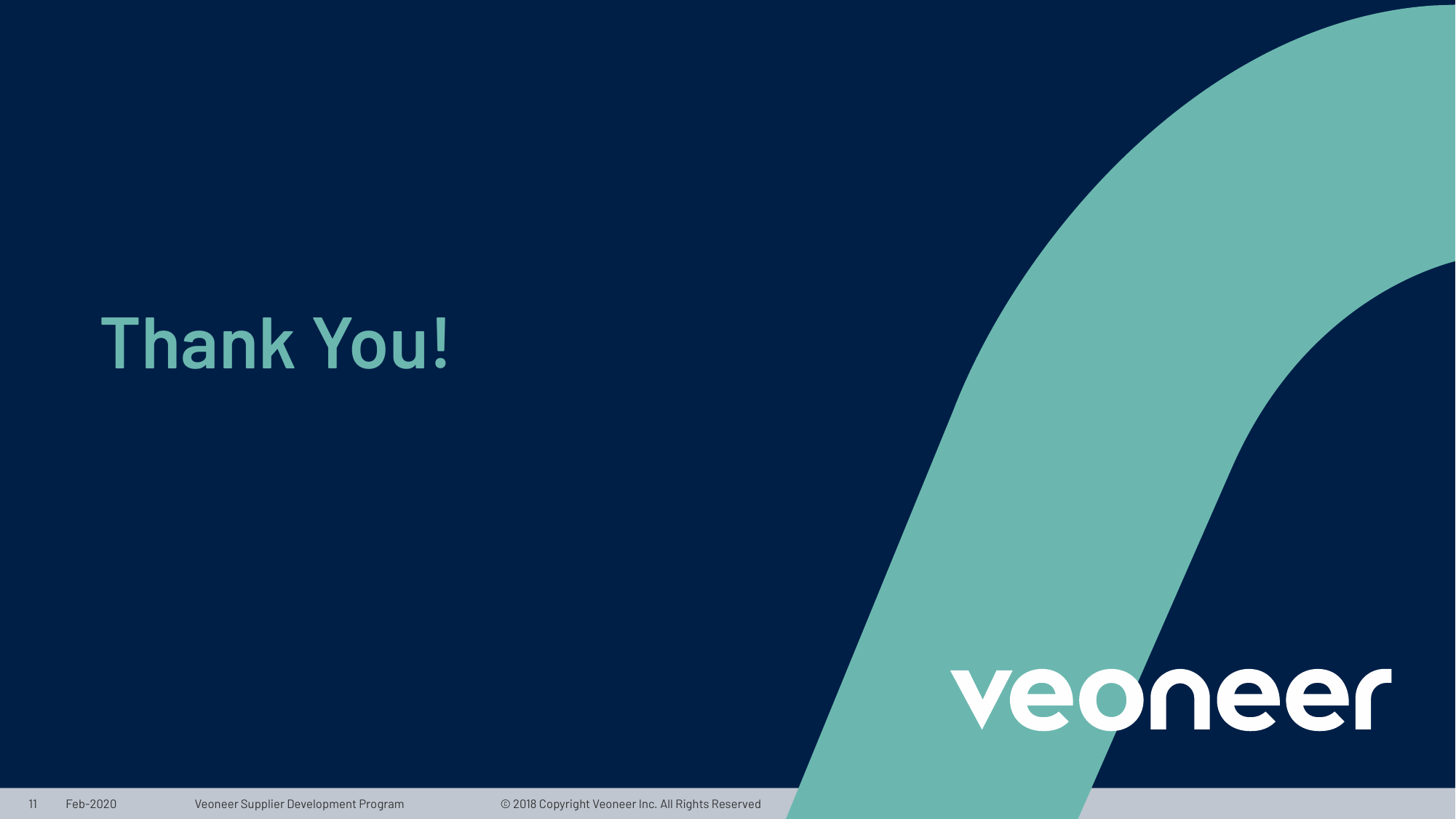

# Thank You!
11
Feb-2020
Veoneer Supplier Development Program